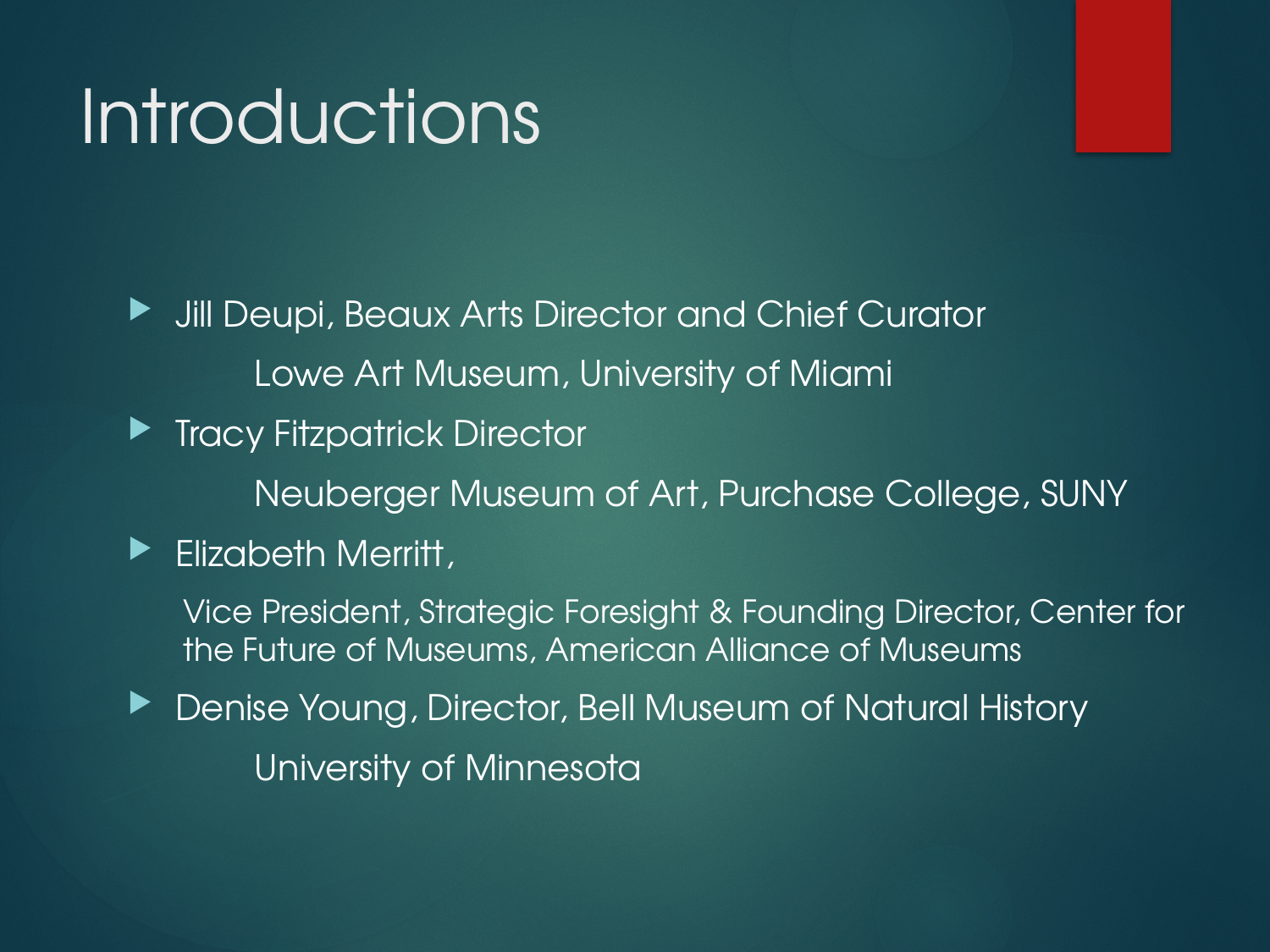

# Introductions
Jill Deupi, Beaux Arts Director and Chief Curator
	Lowe Art Museum, University of Miami
Tracy Fitzpatrick Director
	Neuberger Museum of Art, Purchase College, SUNY
Elizabeth Merritt,
Vice President, Strategic Foresight & Founding Director, Center for the Future of Museums, American Alliance of Museums
Denise Young, Director, Bell Museum of Natural History
	University of Minnesota